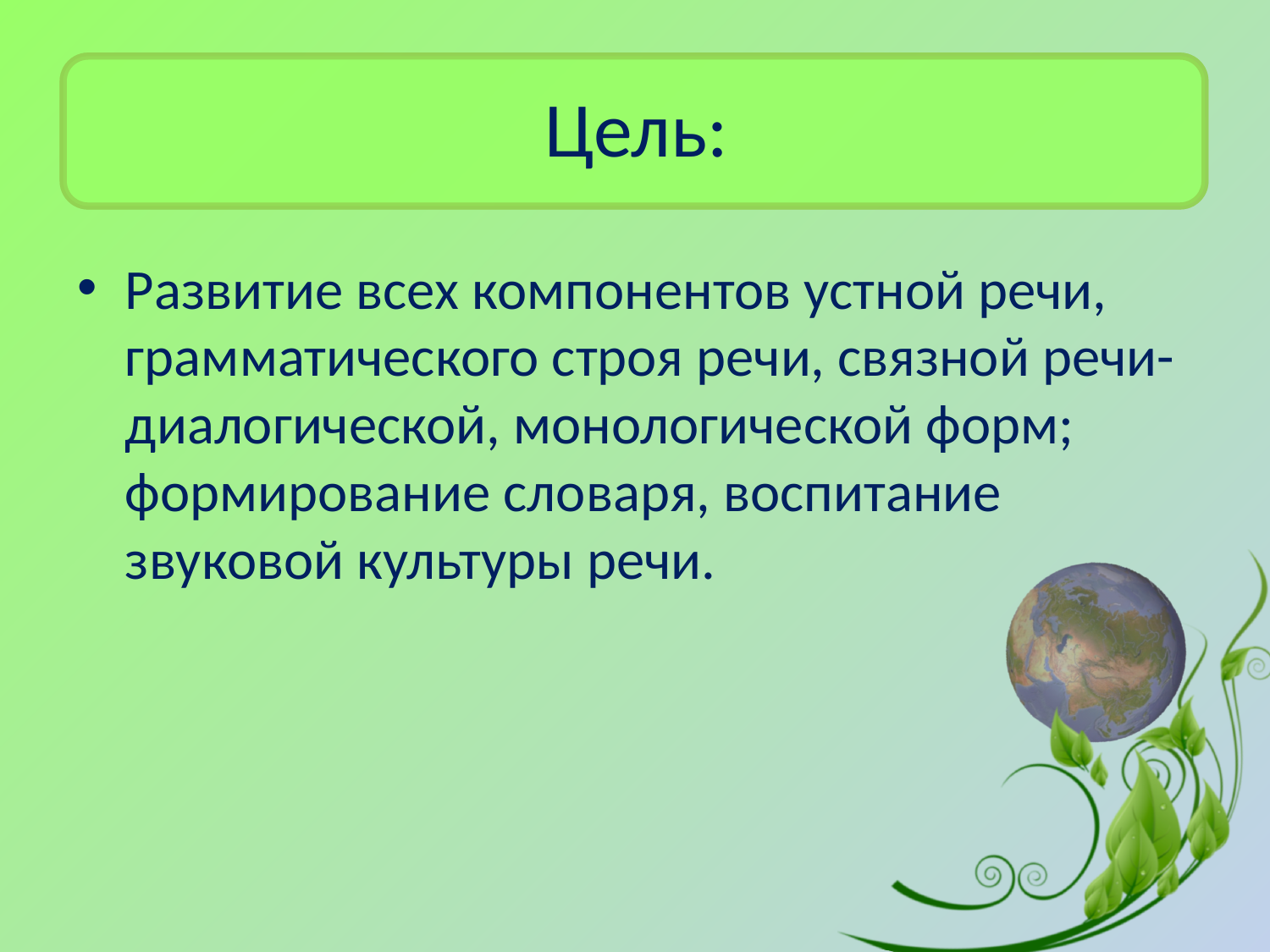

# Цель:
Развитие всех компонентов устной речи, грамматического строя речи, связной речи-диалогической, монологической форм; формирование словаря, воспитание звуковой культуры речи.